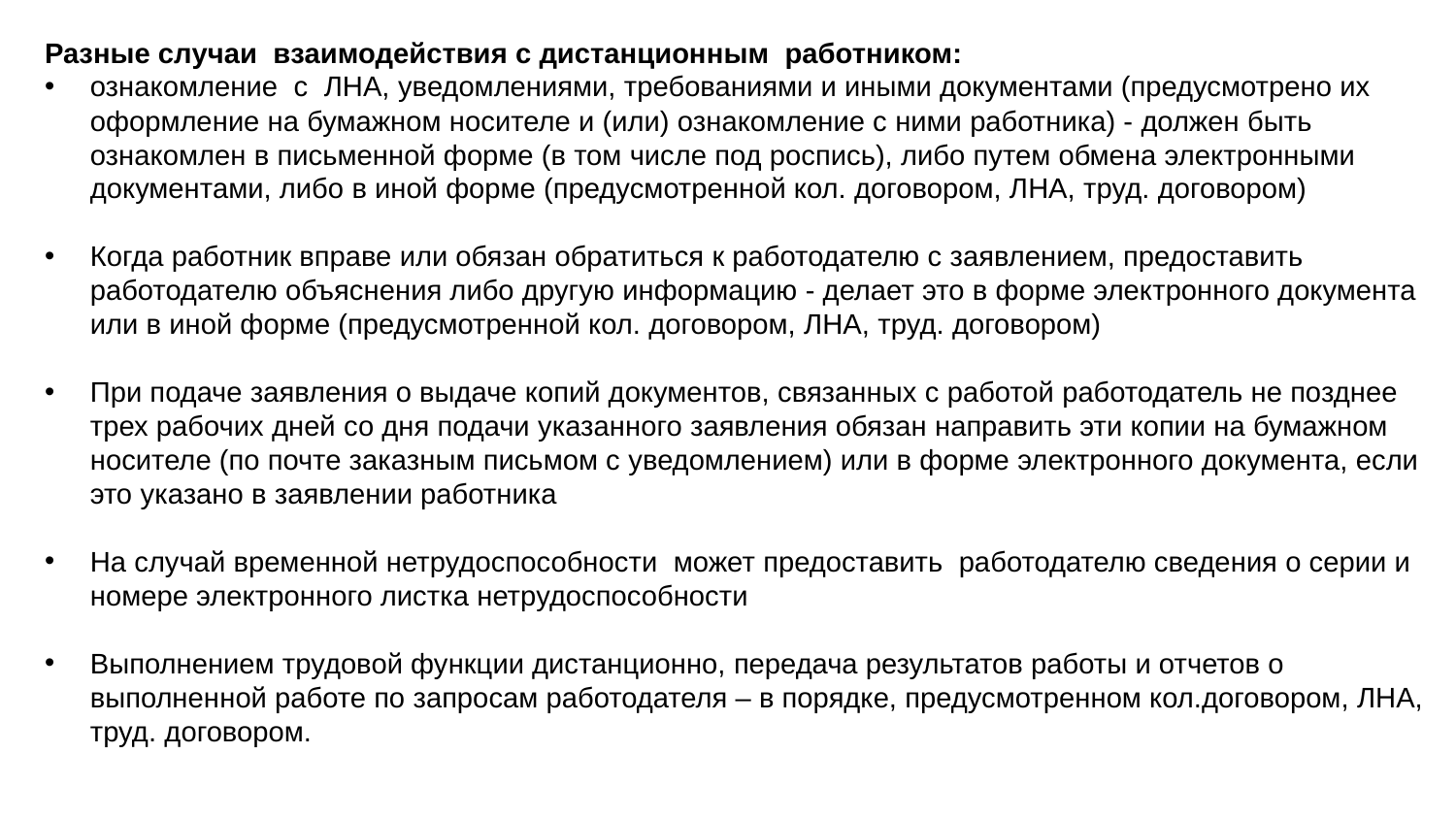

Разные случаи  взаимодействия с дистанционным  работником:
ознакомление  с  ЛНА, уведомлениями, требованиями и иными документами (предусмотрено их оформление на бумажном носителе и (или) ознакомление с ними работника) - должен быть ознакомлен в письменной форме (в том числе под роспись), либо путем обмена электронными документами, либо в иной форме (предусмотренной кол. договором, ЛНА, труд. договором)

Когда работник вправе или обязан обратиться к работодателю с заявлением, предоставить работодателю объяснения либо другую информацию - делает это в форме электронного документа или в иной форме (предусмотренной кол. договором, ЛНА, труд. договором)

При подаче заявления о выдаче копий документов, связанных с работой работодатель не позднее трех рабочих дней со дня подачи указанного заявления обязан направить эти копии на бумажном носителе (по почте заказным письмом с уведомлением) или в форме электронного документа, если это указано в заявлении работника

На случай временной нетрудоспособности  может предоставить  работодателю сведения о серии и номере электронного листка нетрудоспособности

Выполнением трудовой функции дистанционно, передача результатов работы и отчетов о выполненной работе по запросам работодателя – в порядке, предусмотренном кол.договором, ЛНА,  труд. договором.